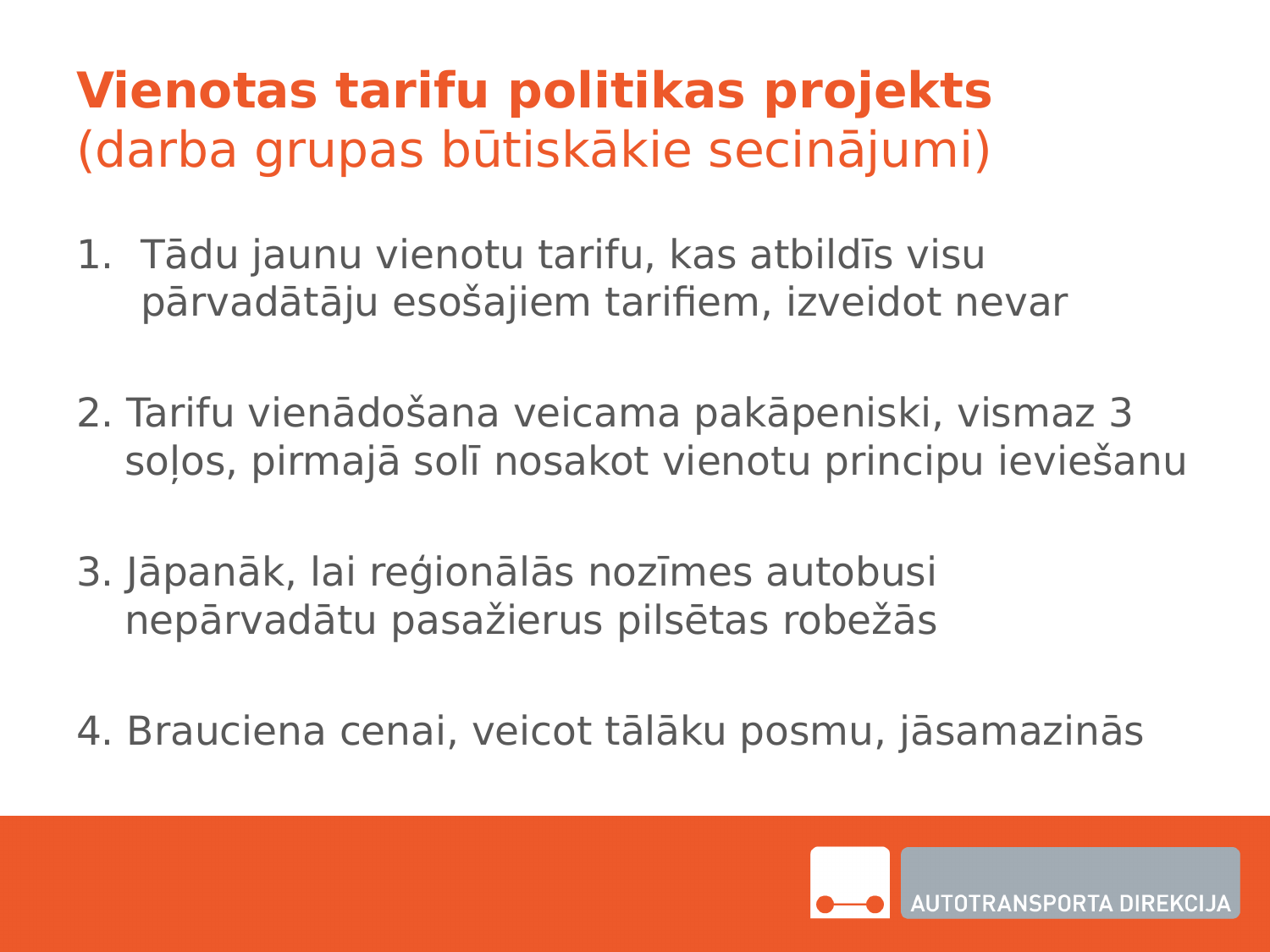

# Vienotas tarifu politikas projekts (darba grupas būtiskākie secinājumi)
Tādu jaunu vienotu tarifu, kas atbildīs visu pārvadātāju esošajiem tarifiem, izveidot nevar

2. Tarifu vienādošana veicama pakāpeniski, vismaz 3 soļos, pirmajā solī nosakot vienotu principu ieviešanu

3. Jāpanāk, lai reģionālās nozīmes autobusi nepārvadātu pasažierus pilsētas robežās

4. Brauciena cenai, veicot tālāku posmu, jāsamazinās